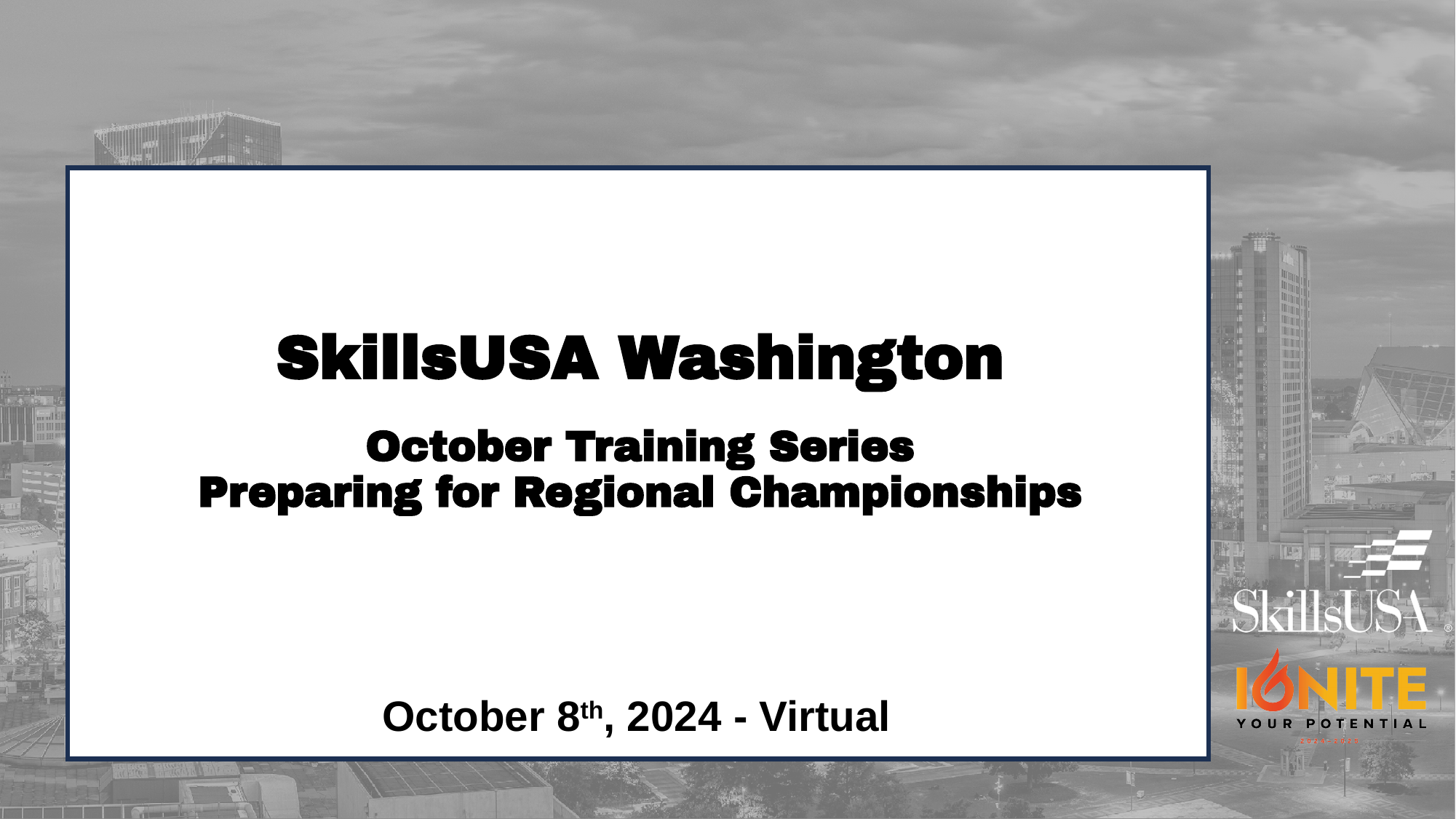

SkillsUSA Washington

October Training Series
Preparing for Regional Championships
October 8th, 2024 - Virtual